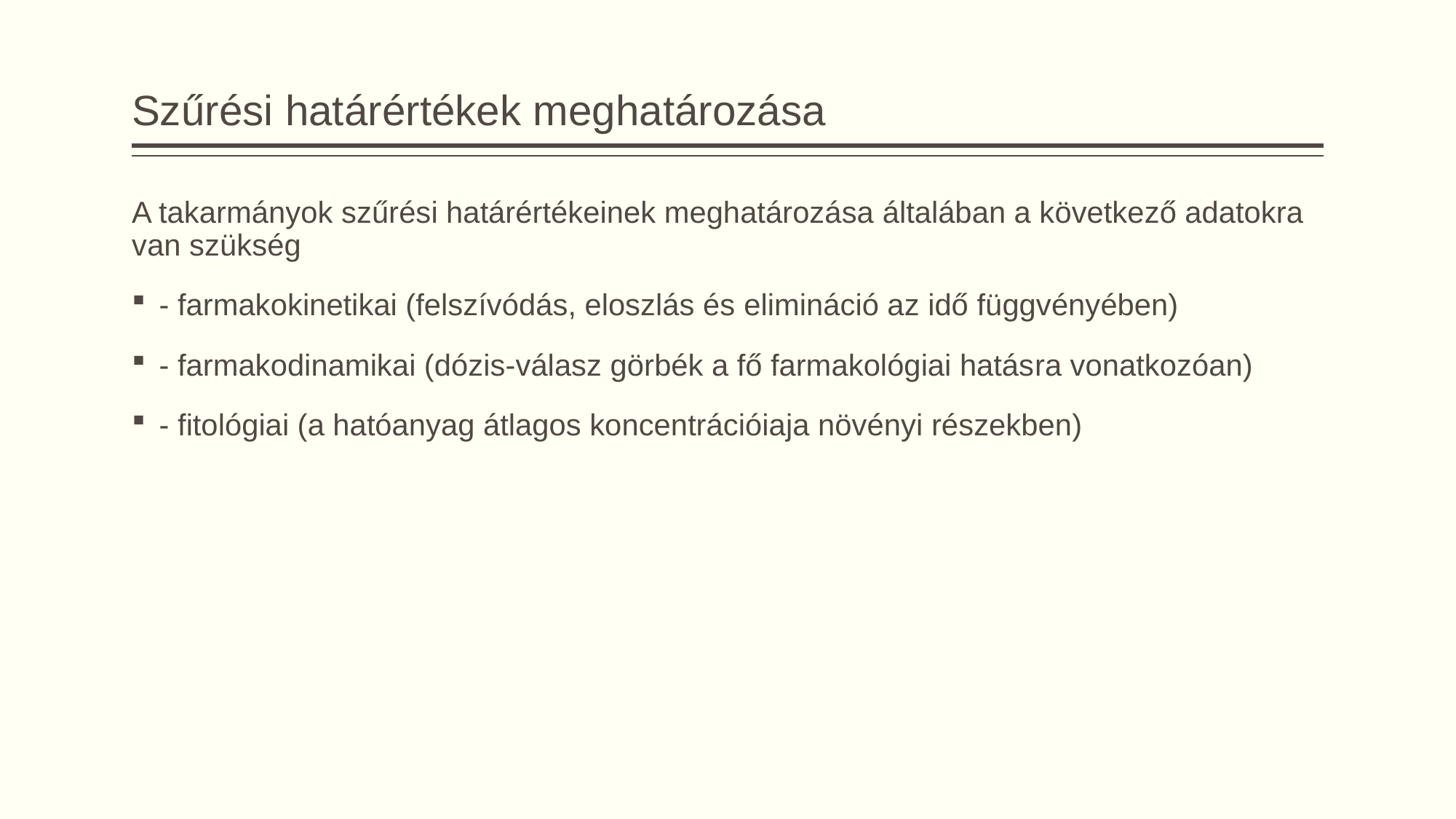

# Szűrési határértékek meghatározása
A takarmányok szűrési határértékeinek meghatározása általában a következő adatokra van szükség
- farmakokinetikai (felszívódás, eloszlás és elimináció az idő függvényében)
- farmakodinamikai (dózis-válasz görbék a fő farmakológiai hatásra vonatkozóan)
- fitológiai (a hatóanyag átlagos koncentrációiaja növényi részekben)